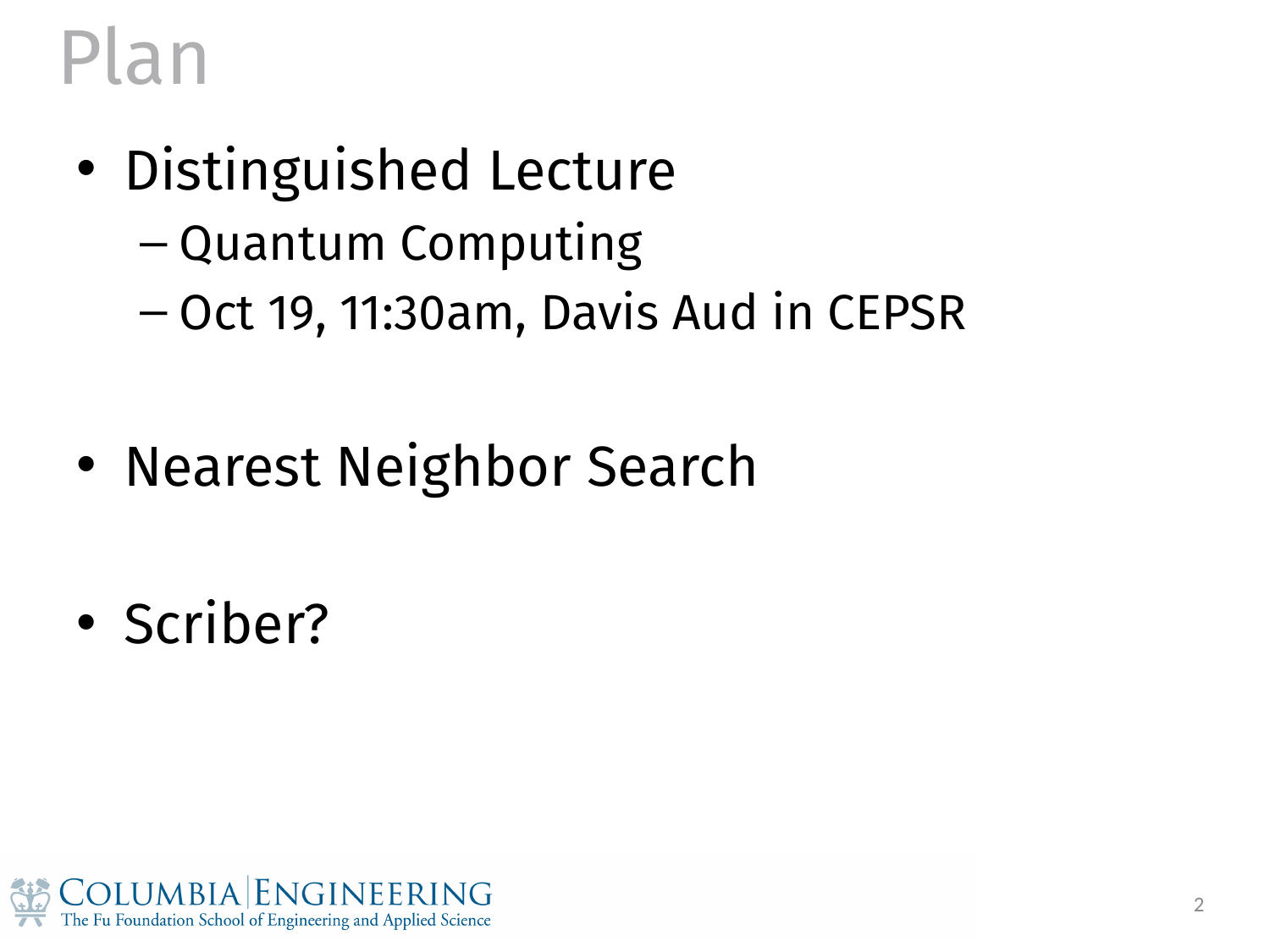

# Plan
Distinguished Lecture
Quantum Computing
Oct 19, 11:30am, Davis Aud in CEPSR

Nearest Neighbor Search

Scriber?
2